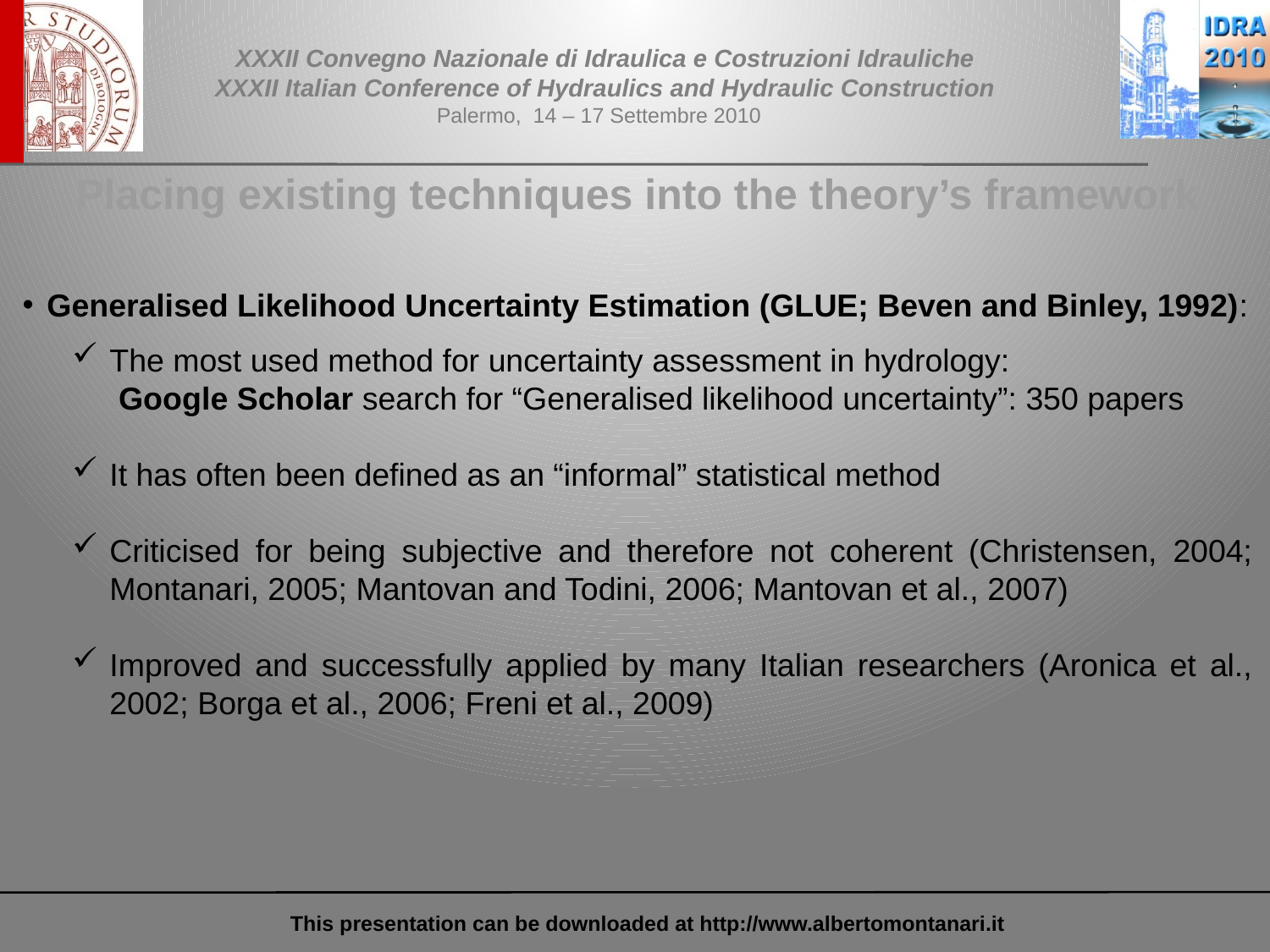

Placing existing techniques into the theory’s framework
Generalised Likelihood Uncertainty Estimation (GLUE; Beven and Binley, 1992):

The most used method for uncertainty assessment in hydrology:
	 Google Scholar search for “Generalised likelihood uncertainty”: 350 papers

It has often been defined as an “informal” statistical method

Criticised for being subjective and therefore not coherent (Christensen, 2004; Montanari, 2005; Mantovan and Todini, 2006; Mantovan et al., 2007)

Improved and successfully applied by many Italian researchers (Aronica et al., 2002; Borga et al., 2006; Freni et al., 2009)